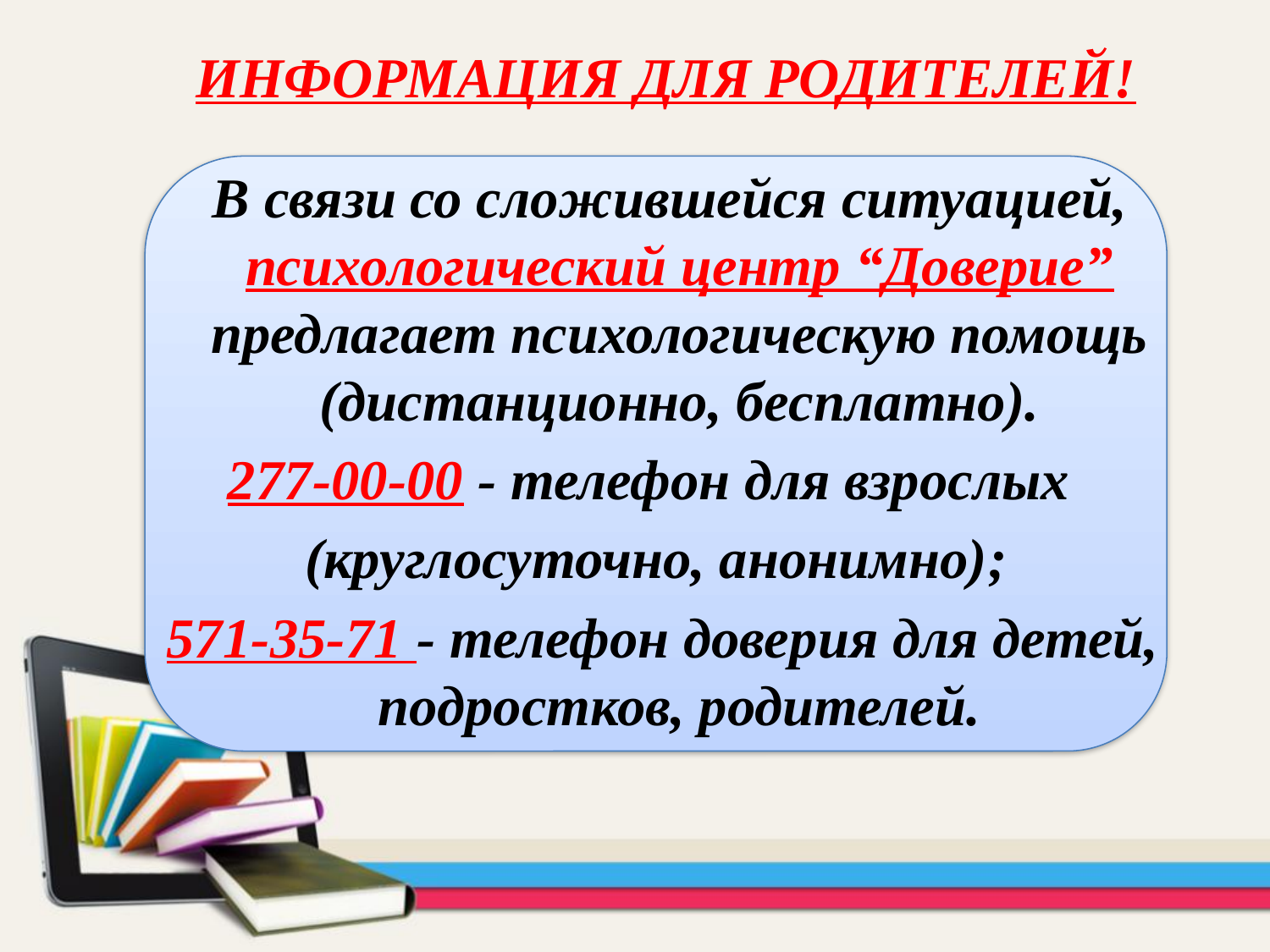

ИНФОРМАЦИЯ ДЛЯ РОДИТЕЛЕЙ!

  В связи со сложившейся ситуацией, психологический центр “Доверие” предлагает психологическую помощь (дистанционно, бесплатно).
277-00-00 - телефон для взрослых
(круглосуточно, анонимно);
 571-35-71 - телефон доверия для детей, подростков, родителей.